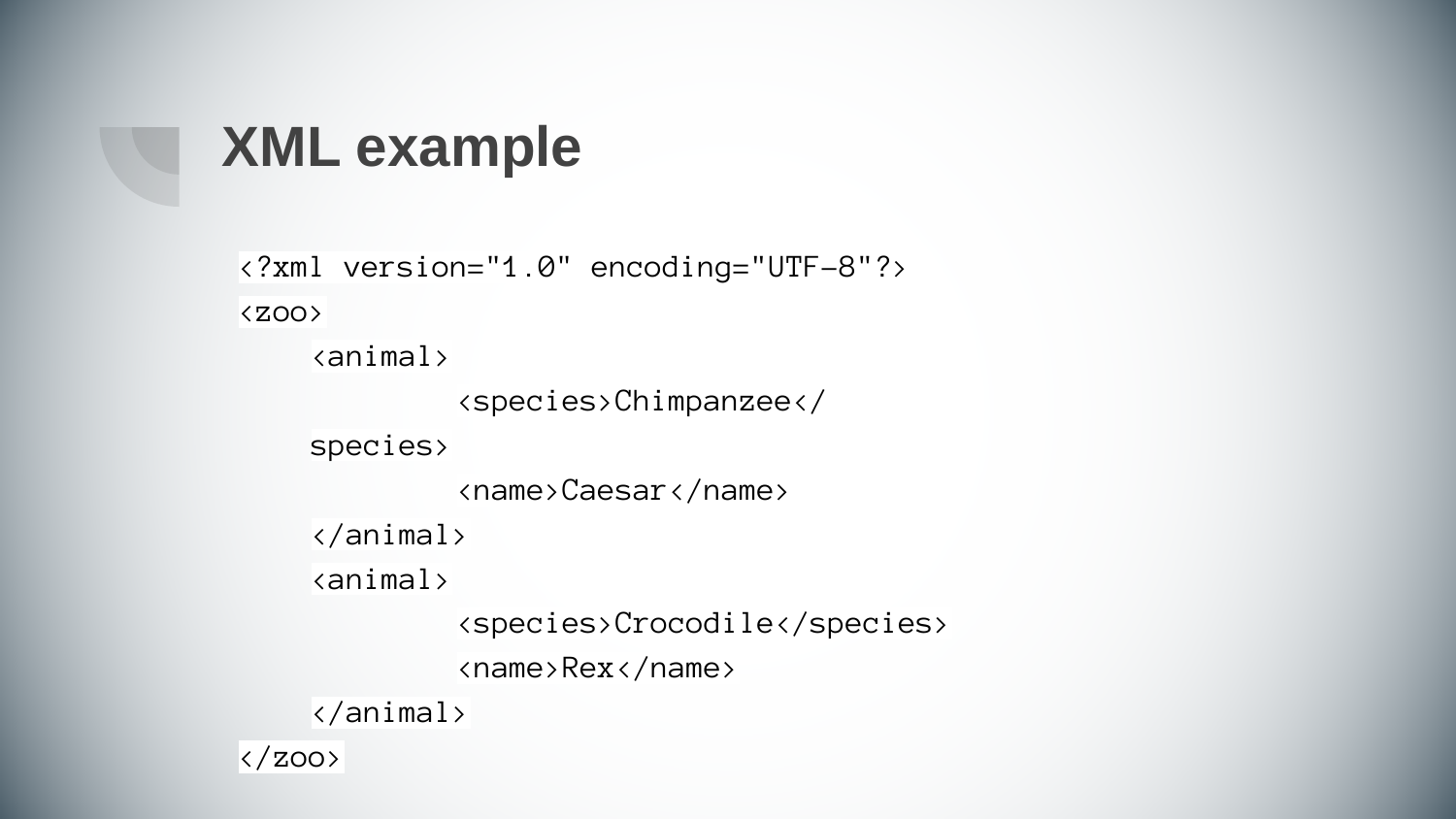

# XML example
<?xml version="1.0" encoding="UTF-8"?>
<zoo>
<animal>
	<species>Chimpanzee</species>
	<name>Caesar</name>
</animal>
<animal>
	<species>Crocodile</species>
	<name>Rex</name>
</animal>
</zoo>